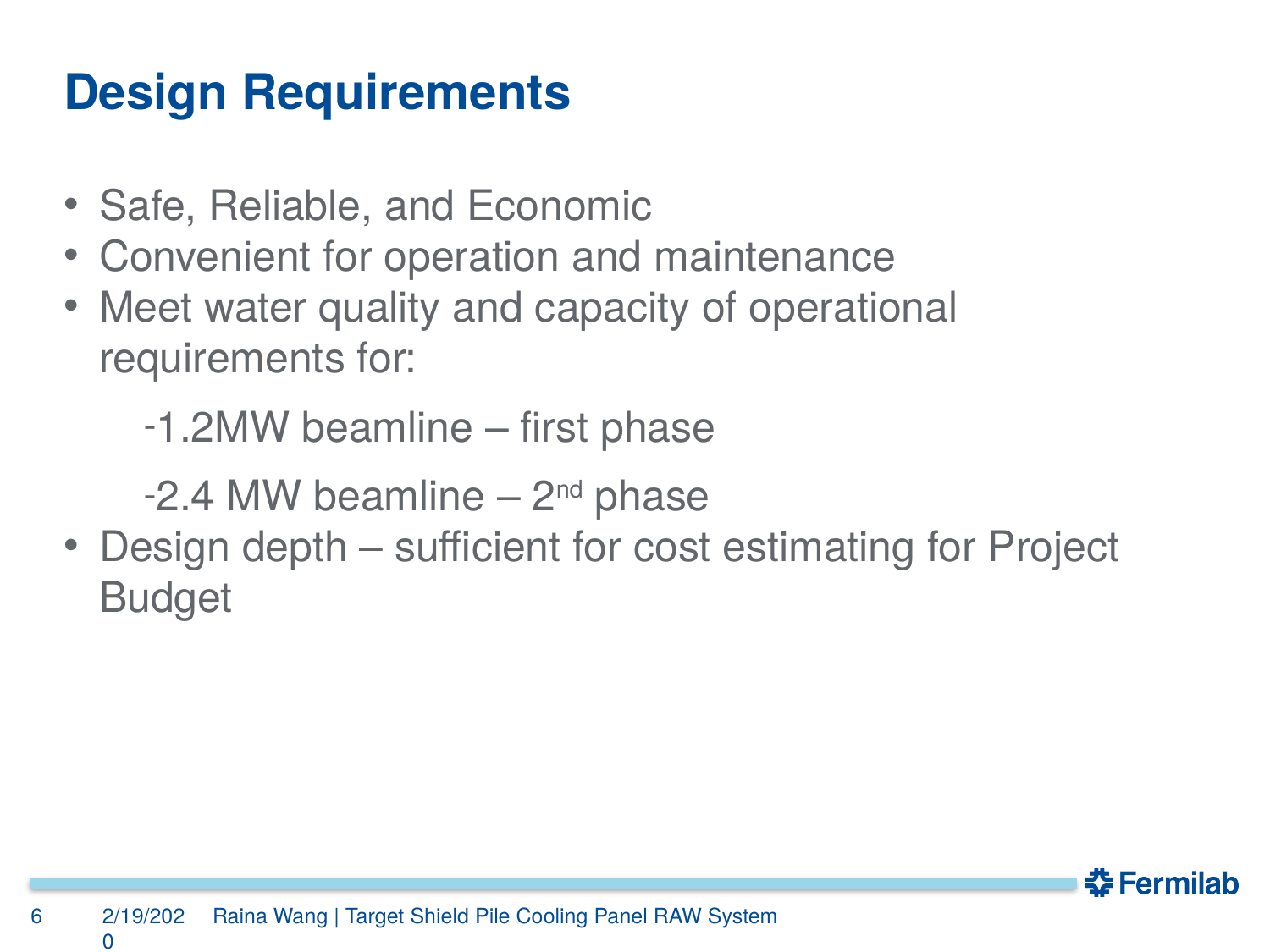

# Design Requirements
Safe, Reliable, and Economic
Convenient for operation and maintenance
Meet water quality and capacity of operational requirements for:
1.2MW beamline – first phase
2.4 MW beamline – 2nd phase
Design depth – sufficient for cost estimating for Project Budget
6
2/19/2020
Raina Wang | Target Shield Pile Cooling Panel RAW System